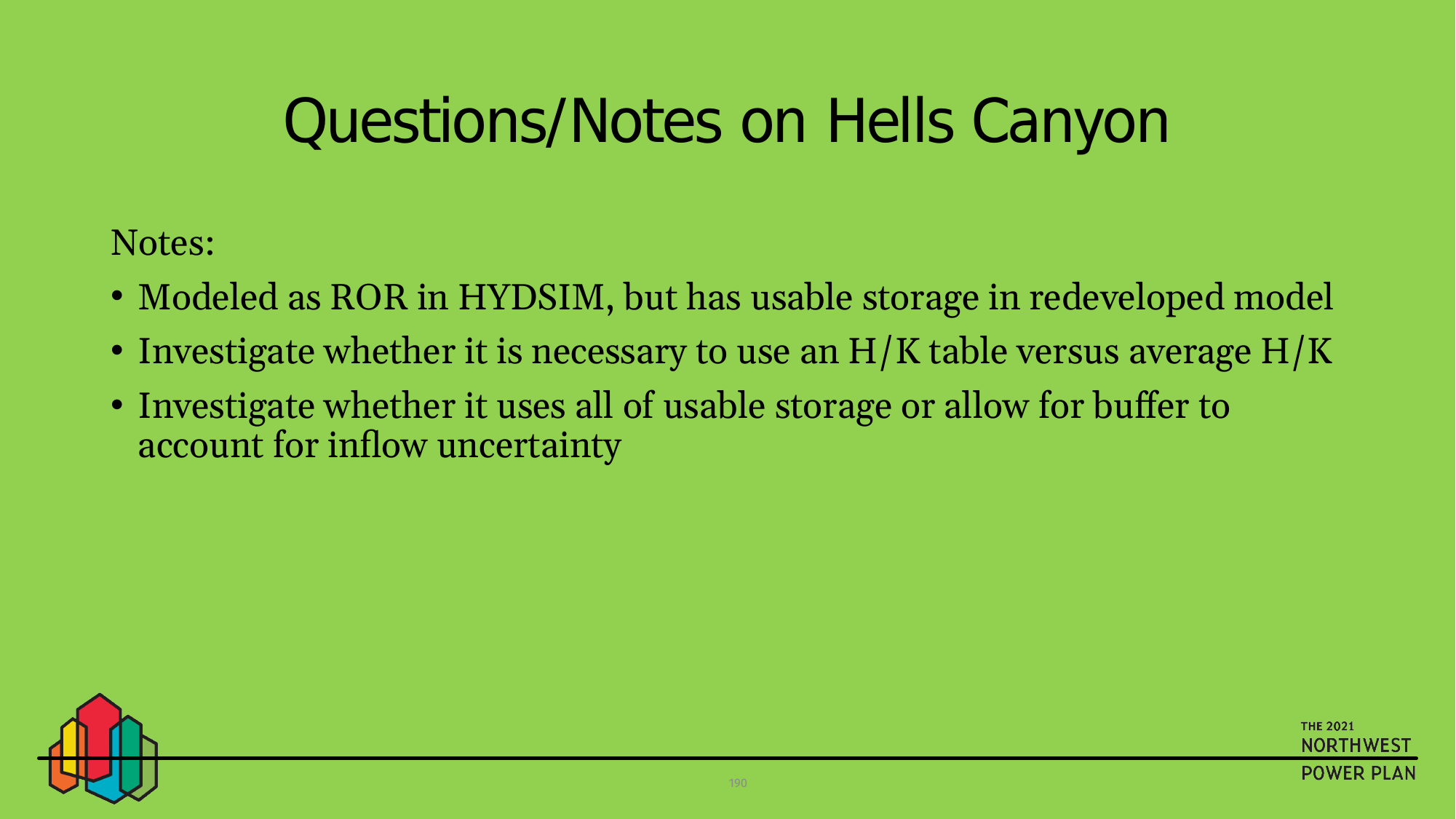

# Questions/Notes on Hells Canyon
Notes:
Modeled as ROR in HYDSIM, but has usable storage in redeveloped model
Investigate whether it is necessary to use an H/K table versus average H/K
Investigate whether it uses all of usable storage or allow for buffer to account for inflow uncertainty

190